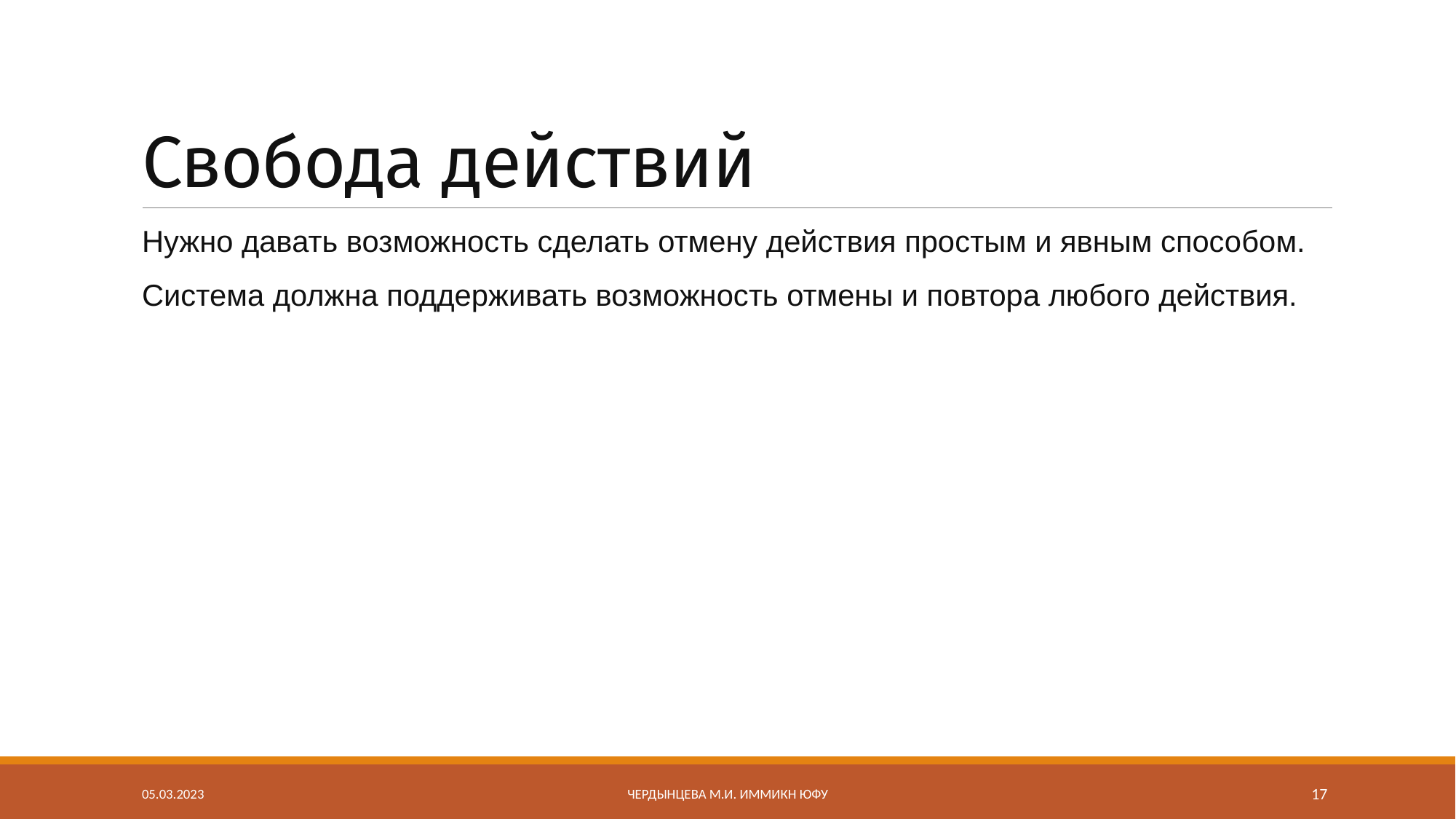

# Свобода действий
Нужно давать возможность сделать отмену действия простым и явным способом.
Система должна поддерживать возможность отмены и повтора любого действия.
05.03.2023
Чердынцева М.И. ИММиКН ЮФУ
17